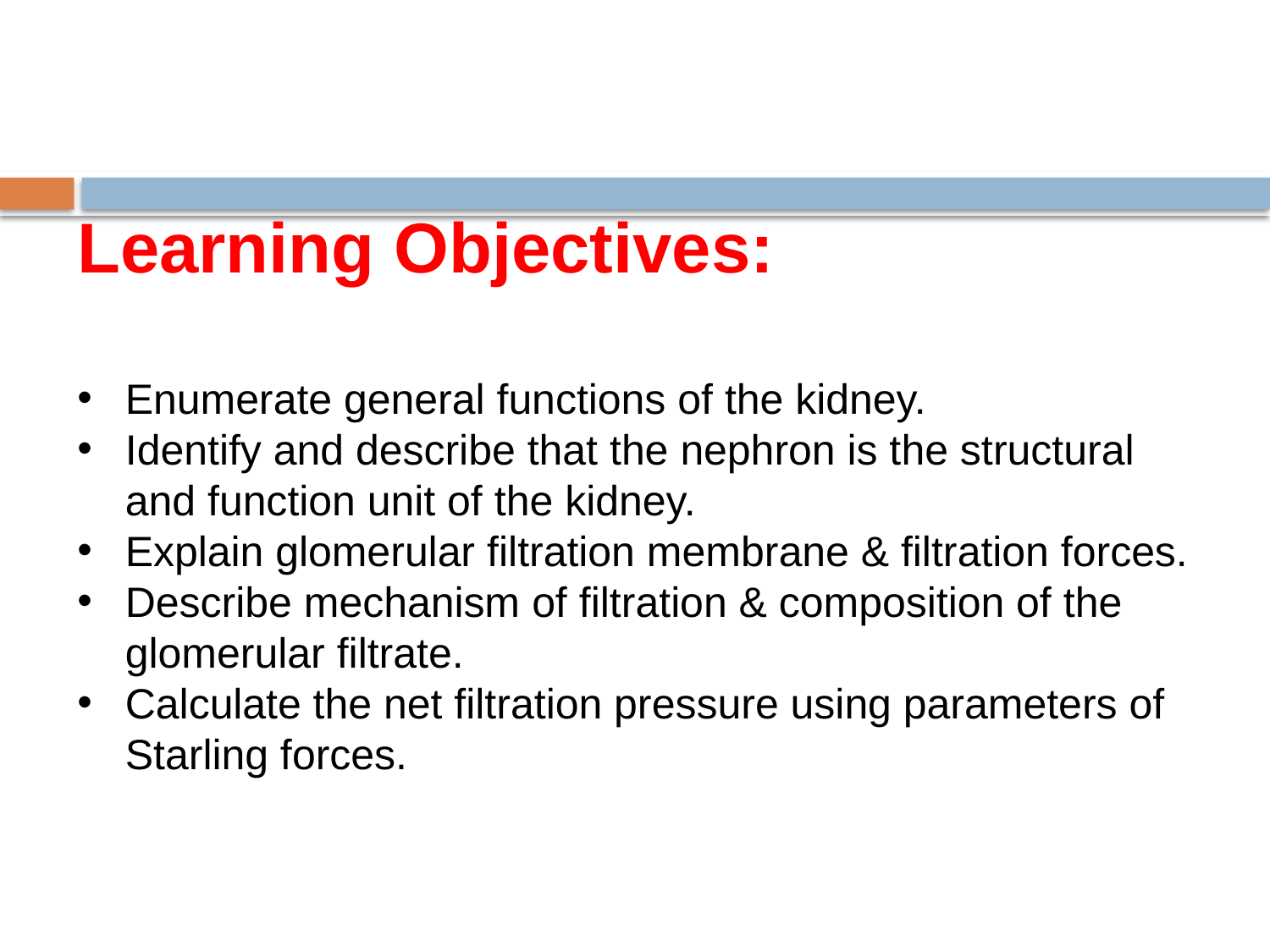

Learning Objectives:

Enumerate general functions of the kidney.
Identify and describe that the nephron is the structural and function unit of the kidney.
Explain glomerular filtration membrane & filtration forces.
Describe mechanism of filtration & composition of the glomerular filtrate.
Calculate the net filtration pressure using parameters of Starling forces.